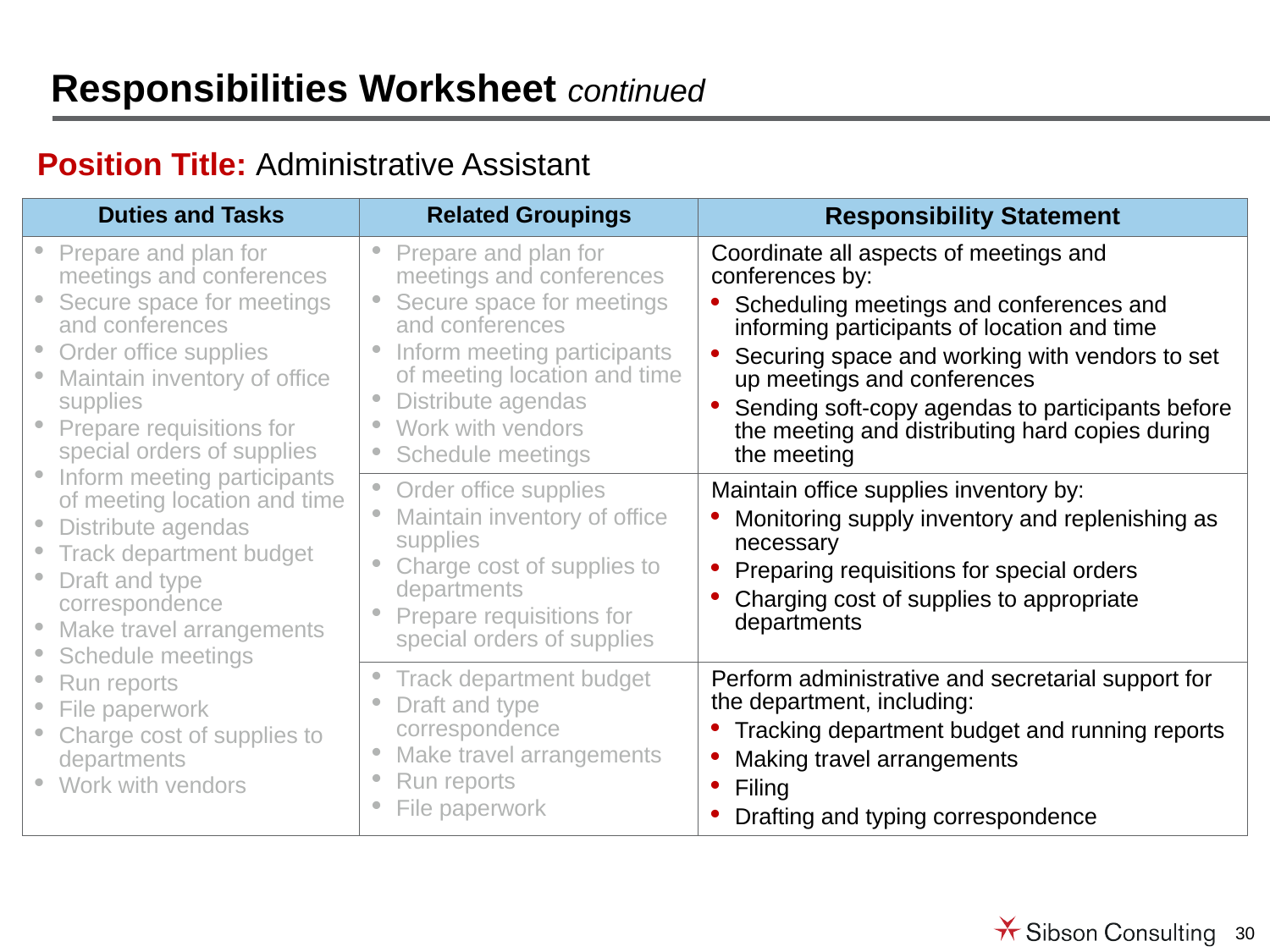

# Responsibilities Worksheet continued
Position Title: Administrative Assistant
| Duties and Tasks | Related Groupings | Responsibility Statement |
| --- | --- | --- |
| Prepare and plan for meetings and conferences Secure space for meetings and conferences Order office supplies Maintain inventory of office supplies Prepare requisitions for special orders of supplies Inform meeting participants of meeting location and time Distribute agendas Track department budget Draft and type correspondence Make travel arrangements Schedule meetings Run reports File paperwork Charge cost of supplies to departments Work with vendors | Prepare and plan for meetings and conferences Secure space for meetings and conferences Inform meeting participants of meeting location and time Distribute agendas Work with vendors Schedule meetings | Coordinate all aspects of meetings and conferences by: Scheduling meetings and conferences and informing participants of location and time Securing space and working with vendors to set up meetings and conferences Sending soft-copy agendas to participants before the meeting and distributing hard copies during the meeting |
|  | Order office supplies Maintain inventory of office supplies Charge cost of supplies to departments Prepare requisitions for special orders of supplies | Maintain office supplies inventory by: Monitoring supply inventory and replenishing as necessary Preparing requisitions for special orders Charging cost of supplies to appropriate departments |
|  | Track department budget Draft and type correspondence Make travel arrangements Run reports File paperwork | Perform administrative and secretarial support for the department, including: Tracking department budget and running reports Making travel arrangements Filing Drafting and typing correspondence |